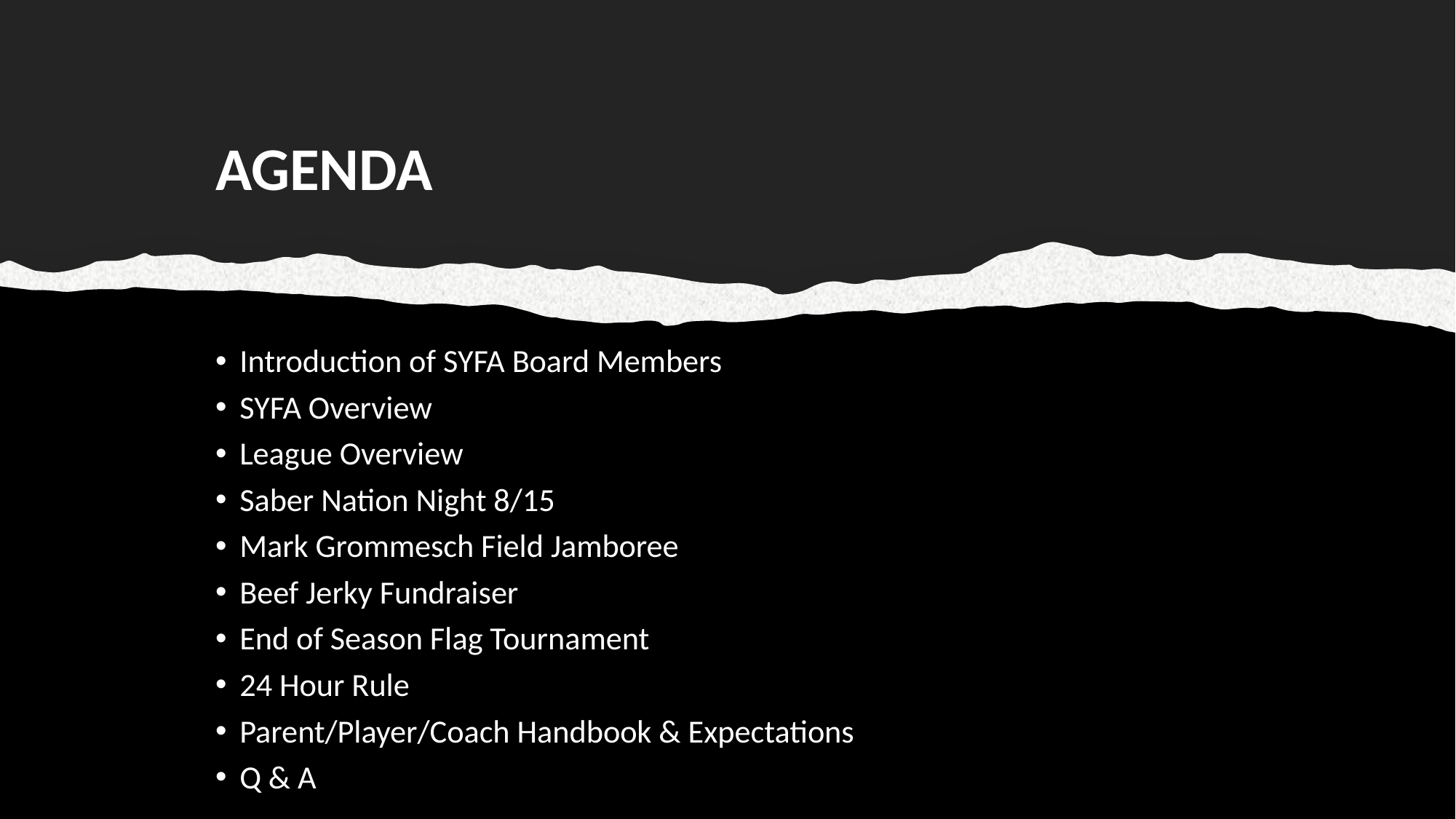

# AGENDA

Introduction of SYFA Board Members
SYFA Overview
League Overview
Saber Nation Night 8/15
Mark Grommesch Field Jamboree
Beef Jerky Fundraiser
End of Season Flag Tournament
24 Hour Rule
Parent/Player/Coach Handbook & Expectations
Q & A